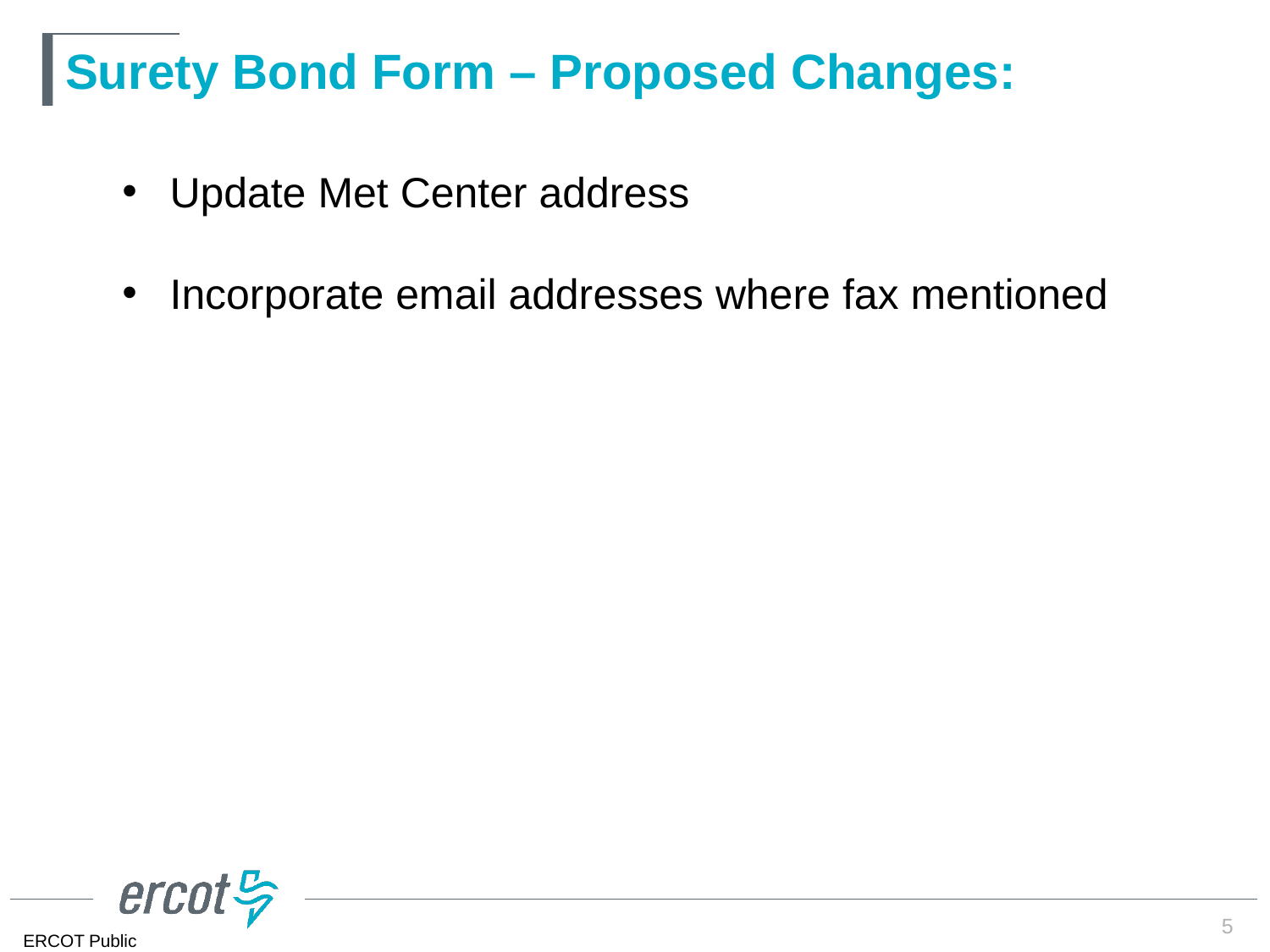

# Surety Bond Form – Proposed Changes:
Update Met Center address

Incorporate email addresses where fax mentioned

5